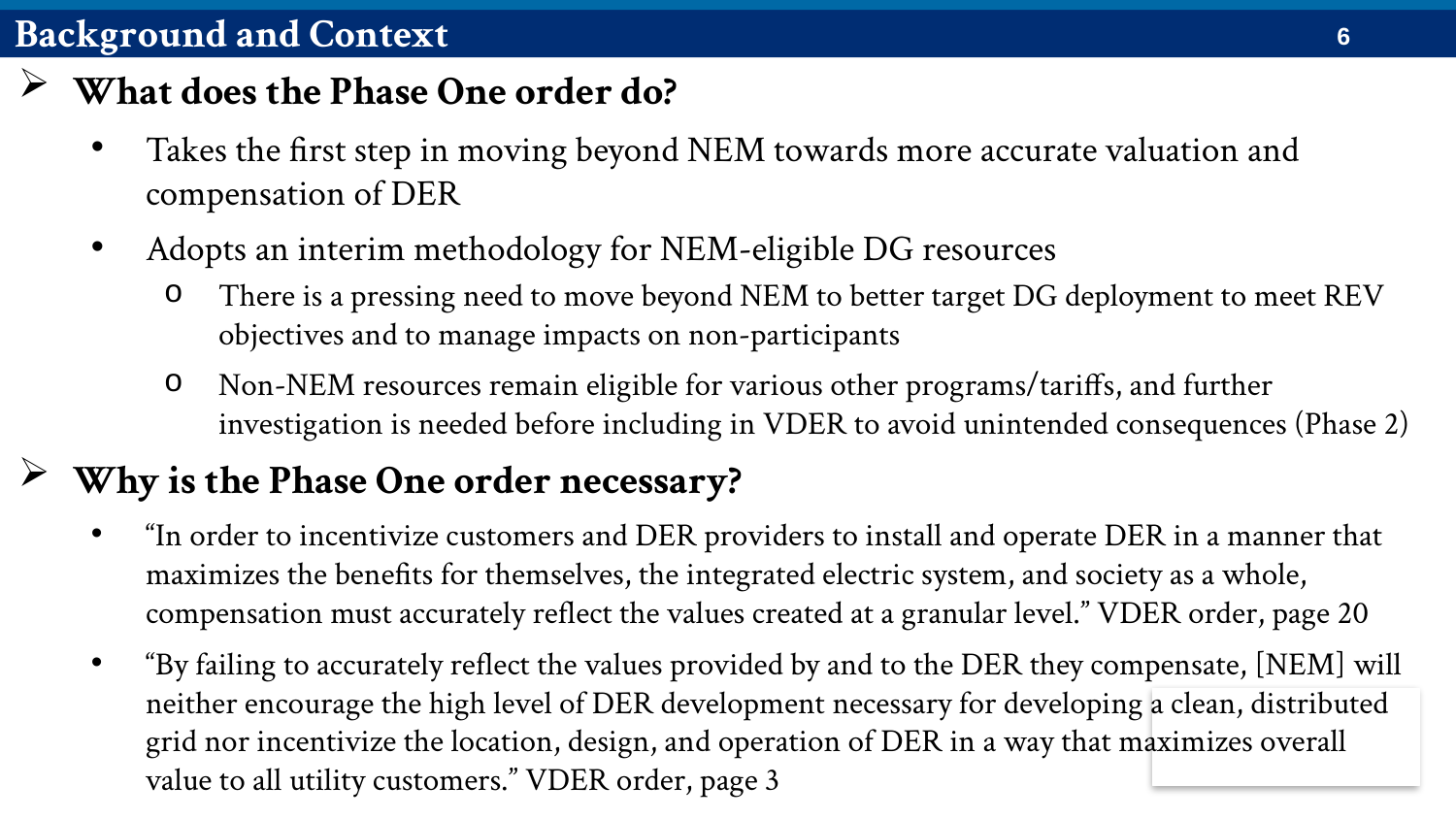

Background and Context

What does the Phase One order do?
Takes the first step in moving beyond NEM towards more accurate valuation and compensation of DER
Adopts an interim methodology for NEM-eligible DG resources
There is a pressing need to move beyond NEM to better target DG deployment to meet REV objectives and to manage impacts on non-participants
Non-NEM resources remain eligible for various other programs/tariffs, and further investigation is needed before including in VDER to avoid unintended consequences (Phase 2)
Why is the Phase One order necessary?
“In order to incentivize customers and DER providers to install and operate DER in a manner that maximizes the benefits for themselves, the integrated electric system, and society as a whole, compensation must accurately reflect the values created at a granular level.” VDER order, page 20
“By failing to accurately reflect the values provided by and to the DER they compensate, [NEM] will neither encourage the high level of DER development necessary for developing a clean, distributed grid nor incentivize the location, design, and operation of DER in a way that maximizes overall value to all utility customers.” VDER order, page 3